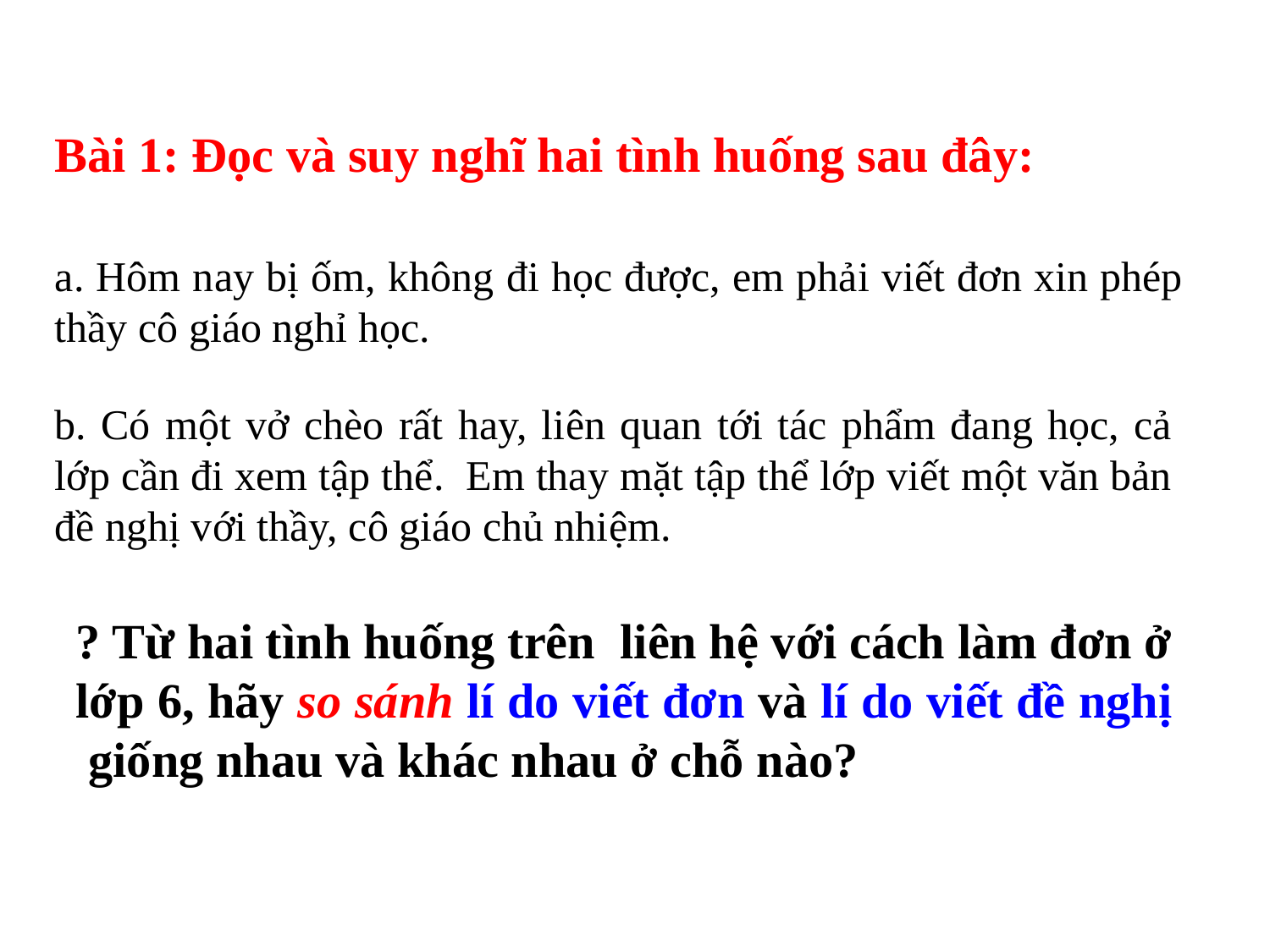

III. Luyện tập
Bài 1: Đọc và suy nghĩ hai tình huống sau đây:
a. Hôm nay bị ốm, không đi học được, em phải viết đơn xin phép thầy cô giáo nghỉ học.
b. Có một vở chèo rất hay, liên quan tới tác phẩm đang học, cả lớp cần đi xem tập thể.  Em thay mặt tập thể lớp viết một văn bản đề nghị với thầy, cô giáo chủ nhiệm.
? Từ hai tình huống trên  liên hệ với cách làm đơn ở lớp 6, hãy so sánh lí do viết đơn và lí do viết đề nghị  giống nhau và khác nhau ở chỗ nào?